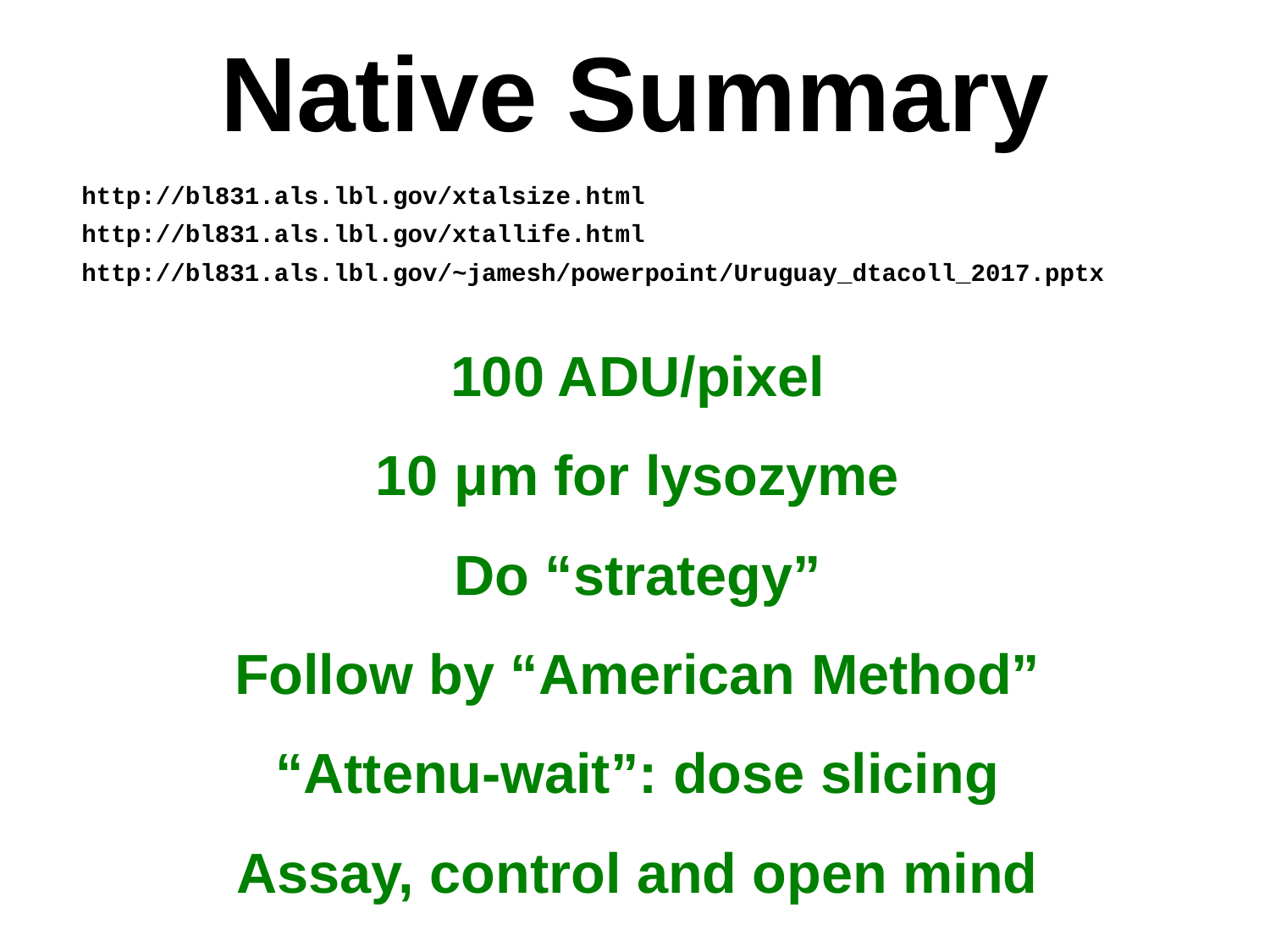

# Native Summary
http://bl831.als.lbl.gov/xtalsize.html
http://bl831.als.lbl.gov/xtallife.html
http://bl831.als.lbl.gov/~jamesh/powerpoint/Uruguay_dtacoll_2017.pptx
100 ADU/pixel
10 μm for lysozyme
Do “strategy”
Follow by “American Method”
“Attenu-wait”: dose slicing
Assay, control and open mind